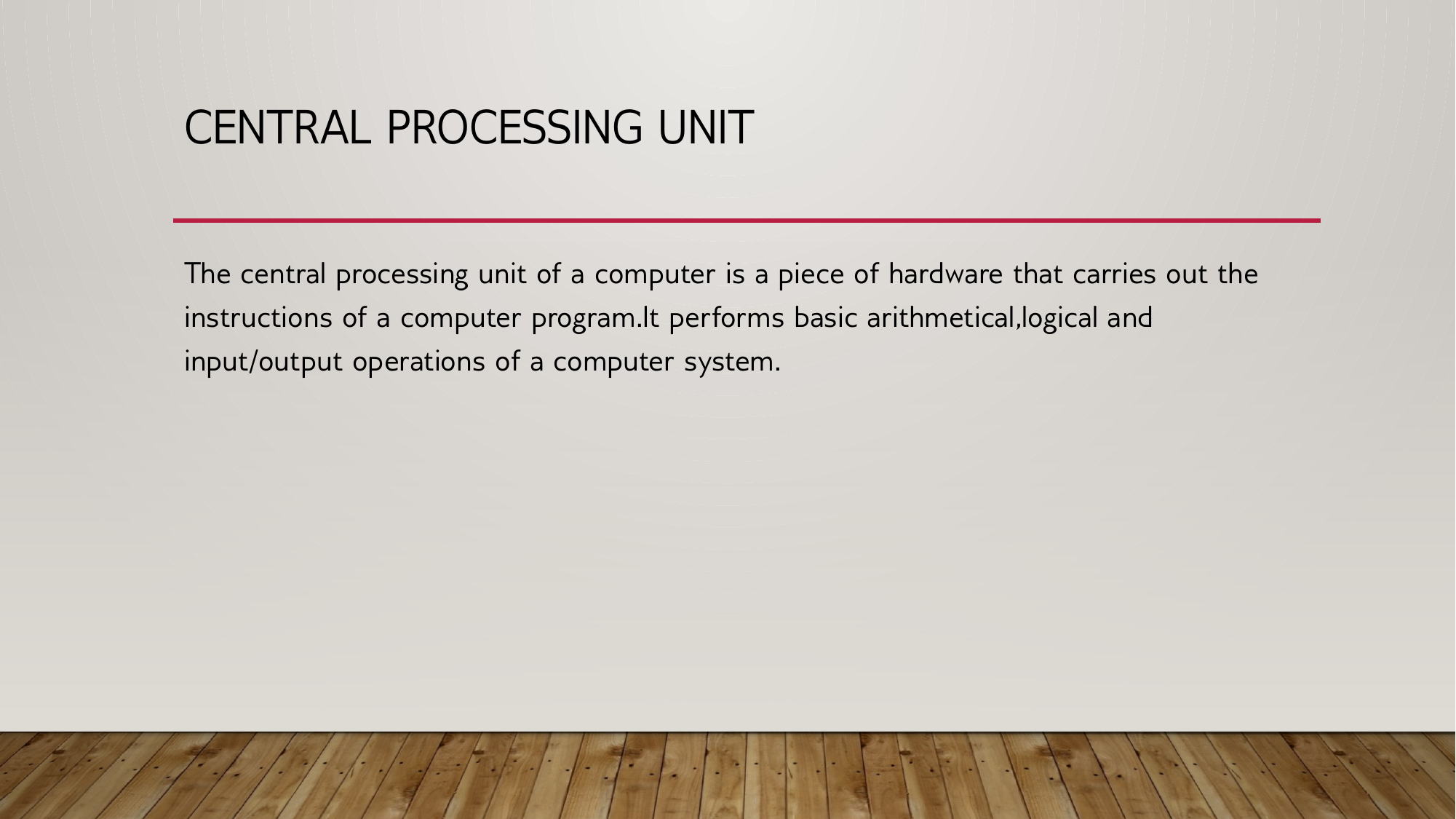

# CENTRAL PROCESSING UNIT
The central processing unit of a computer is a piece of hardware that carries out the instructions of a computer program.It performs basic arithmetical,logical and input/output operations of a computer system.